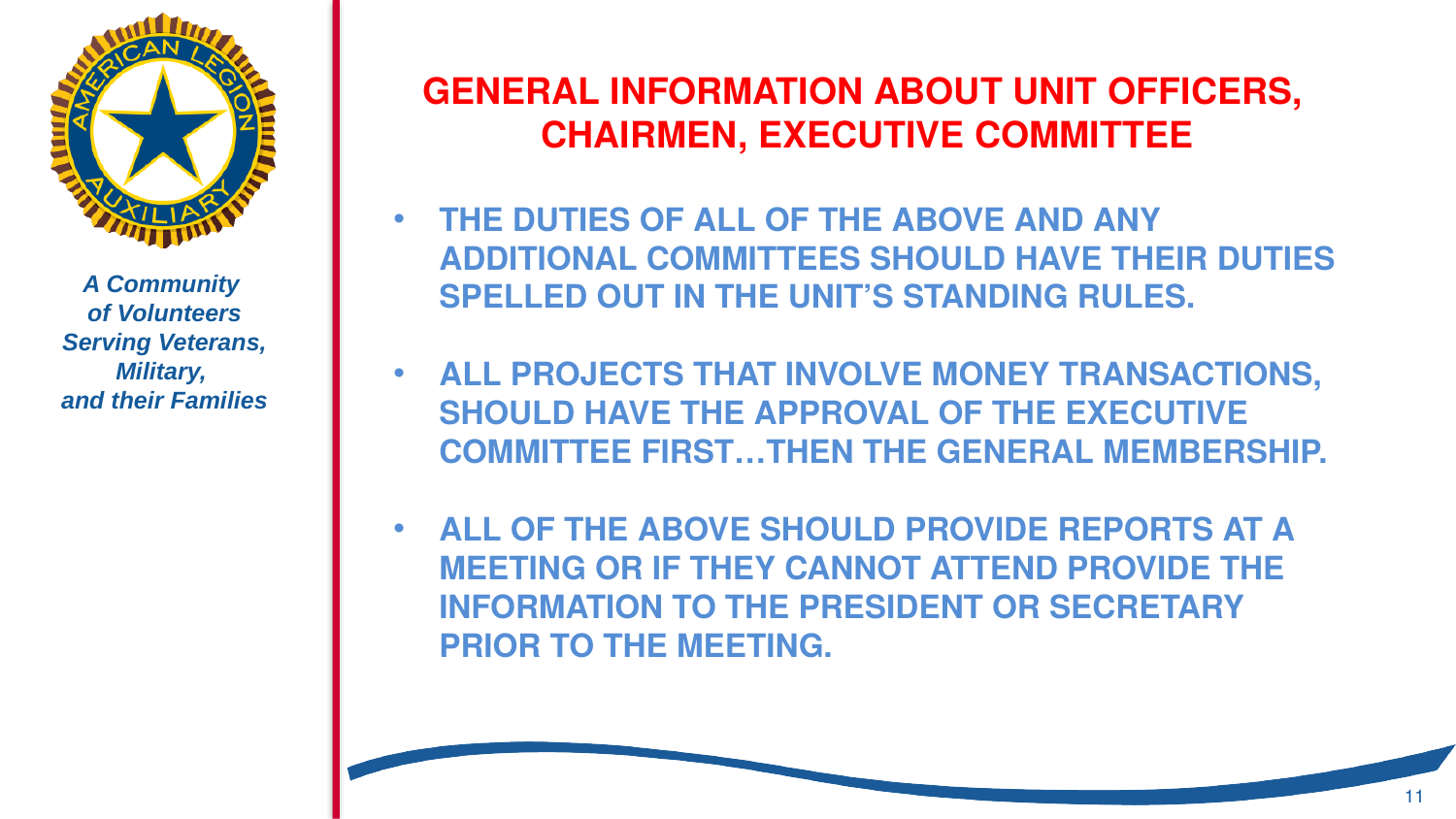

GENERAL INFORMATION ABOUT UNIT OFFICERS,  CHAIRMEN, EXECUTIVE COMMITTEE

THE DUTIES OF ALL OF THE ABOVE AND ANY ADDITIONAL COMMITTEES SHOULD HAVE THEIR DUTIES SPELLED OUT IN THE UNIT’S STANDING RULES.

ALL PROJECTS THAT INVOLVE MONEY TRANSACTIONS, SHOULD HAVE THE APPROVAL OF THE EXECUTIVE COMMITTEE FIRST…THEN THE GENERAL MEMBERSHIP.

ALL OF THE ABOVE SHOULD PROVIDE REPORTS AT A MEETING OR IF THEY CANNOT ATTEND PROVIDE THE INFORMATION TO THE PRESIDENT OR SECRETARY PRIOR TO THE MEETING.